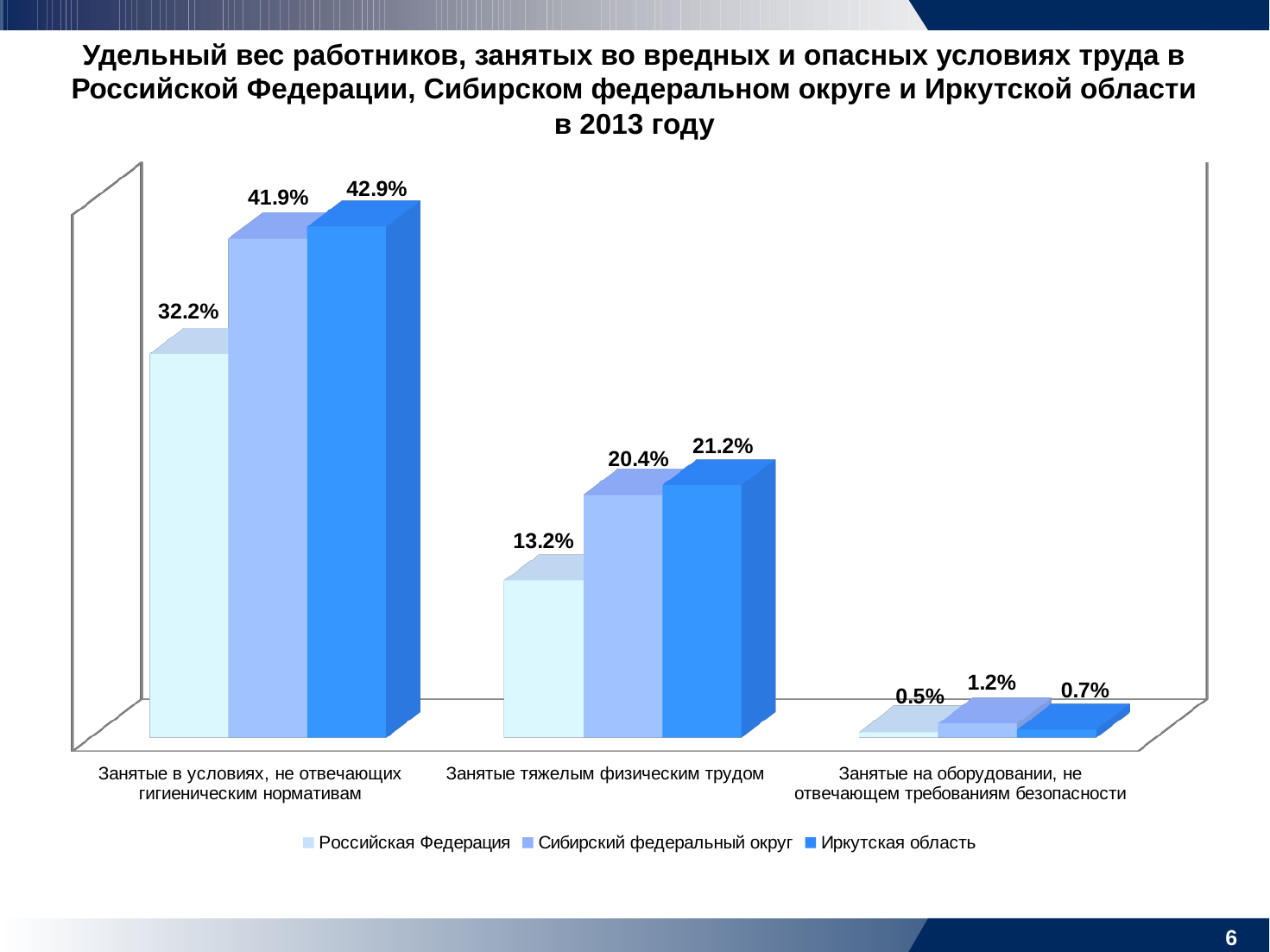

Удельный вес работников, занятых во вредных и опасных условиях труда в Российской Федерации, Сибирском федеральном округе и Иркутской области
в 2013 году

[unsupported chart]

6